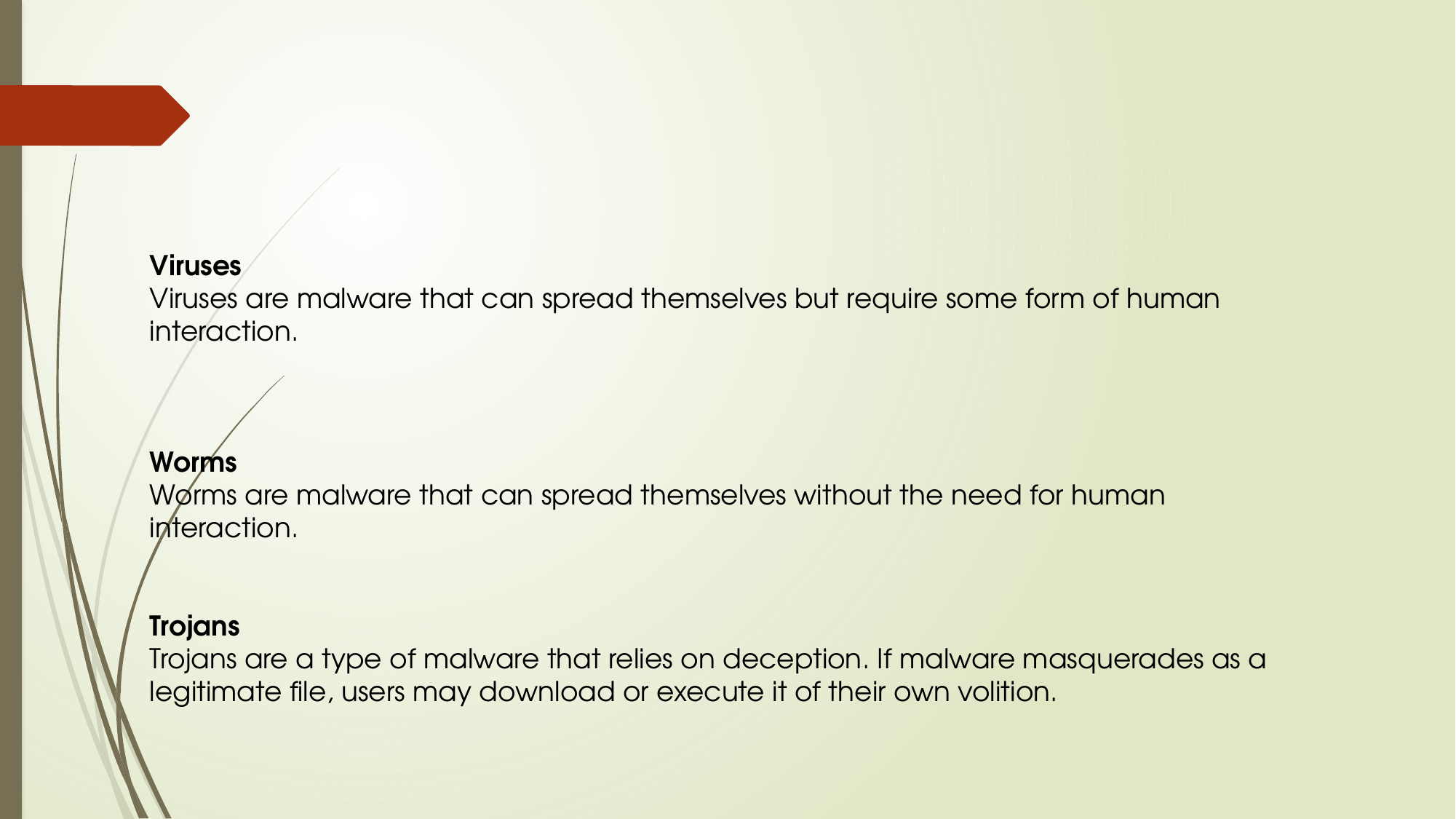

Viruses
Viruses are malware that can spread themselves but require some form of human interaction.

Worms
Worms are malware that can spread themselves without the need for human interaction.

Trojans
Trojans are a type of malware that relies on deception. If malware masquerades as a legitimate file, users may download or execute it of their own volition.